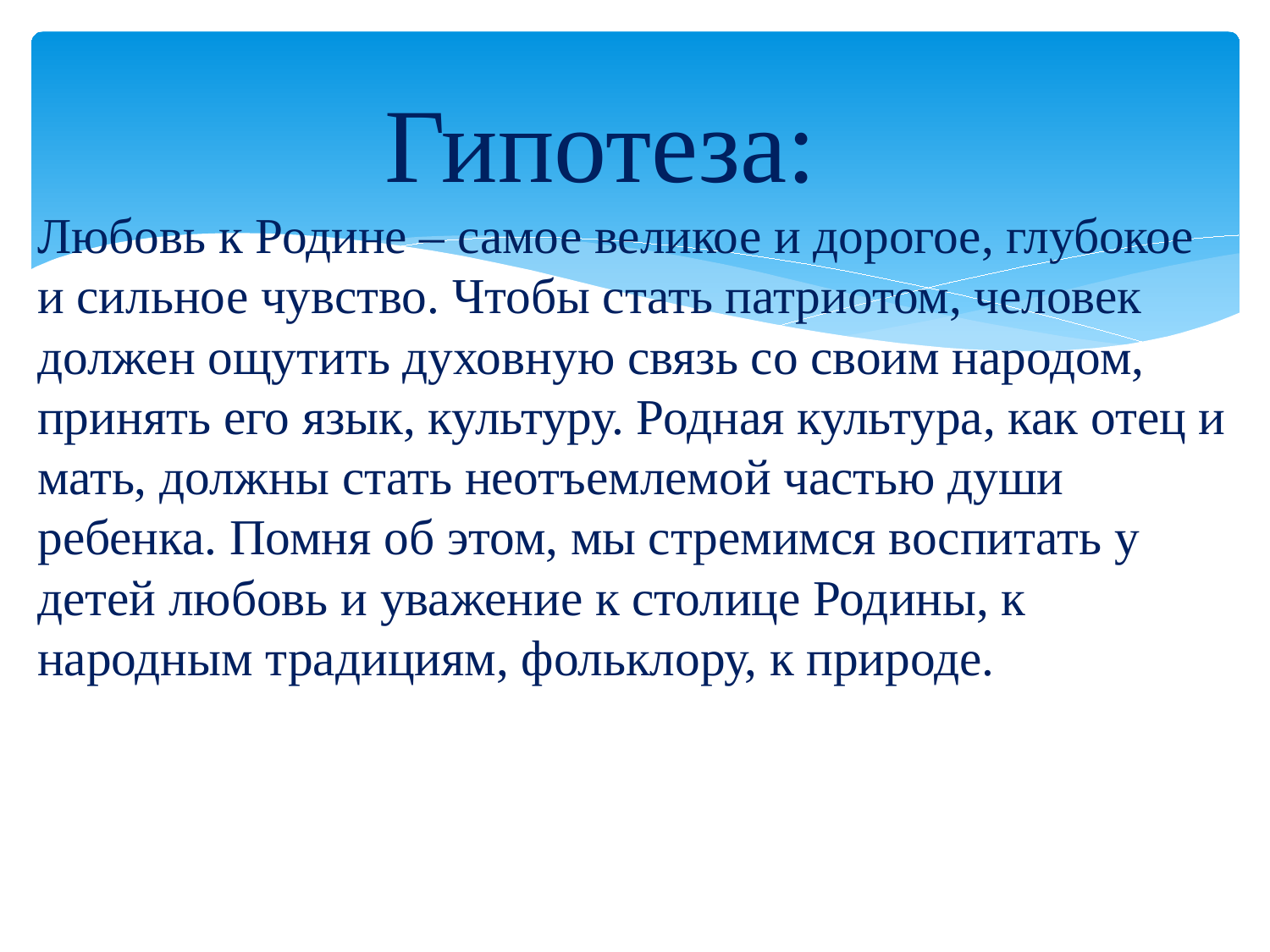

# Гипотеза: Любовь к Родине – самое великое и дорогое, глубокое и сильное чувство. Чтобы стать патриотом, человек должен ощутить духовную связь со своим народом, принять его язык, культуру. Родная культура, как отец и мать, должны стать неотъемлемой частью души ребенка. Помня об этом, мы стремимся воспитать у детей любовь и уважение к столице Родины, к народным традициям, фольклору, к природе.